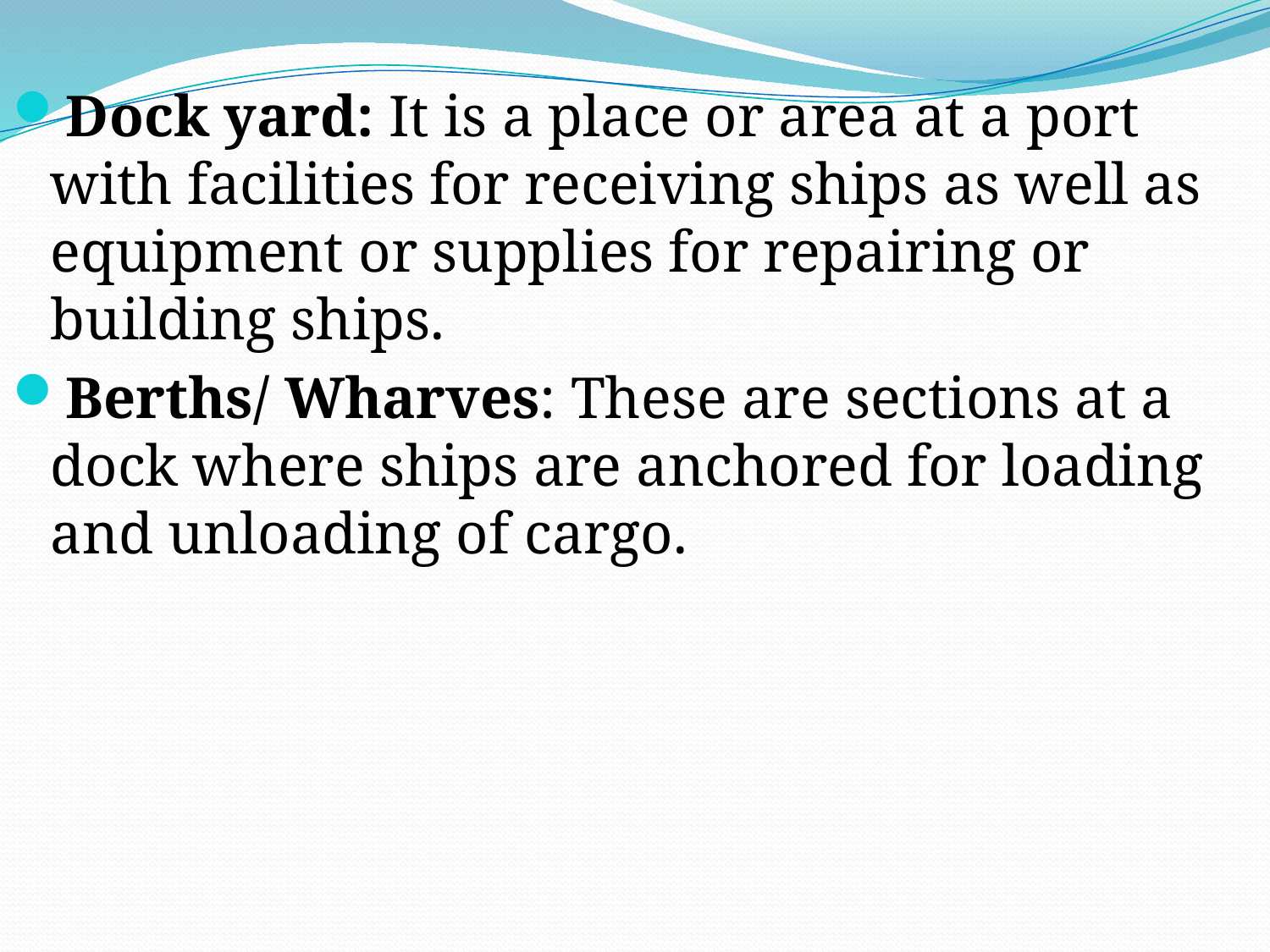

Dock yard: It is a place or area at a port with facilities for receiving ships as well as equipment or supplies for repairing or building ships.
Berths/ Wharves: These are sections at a dock where ships are anchored for loading and unloading of cargo.